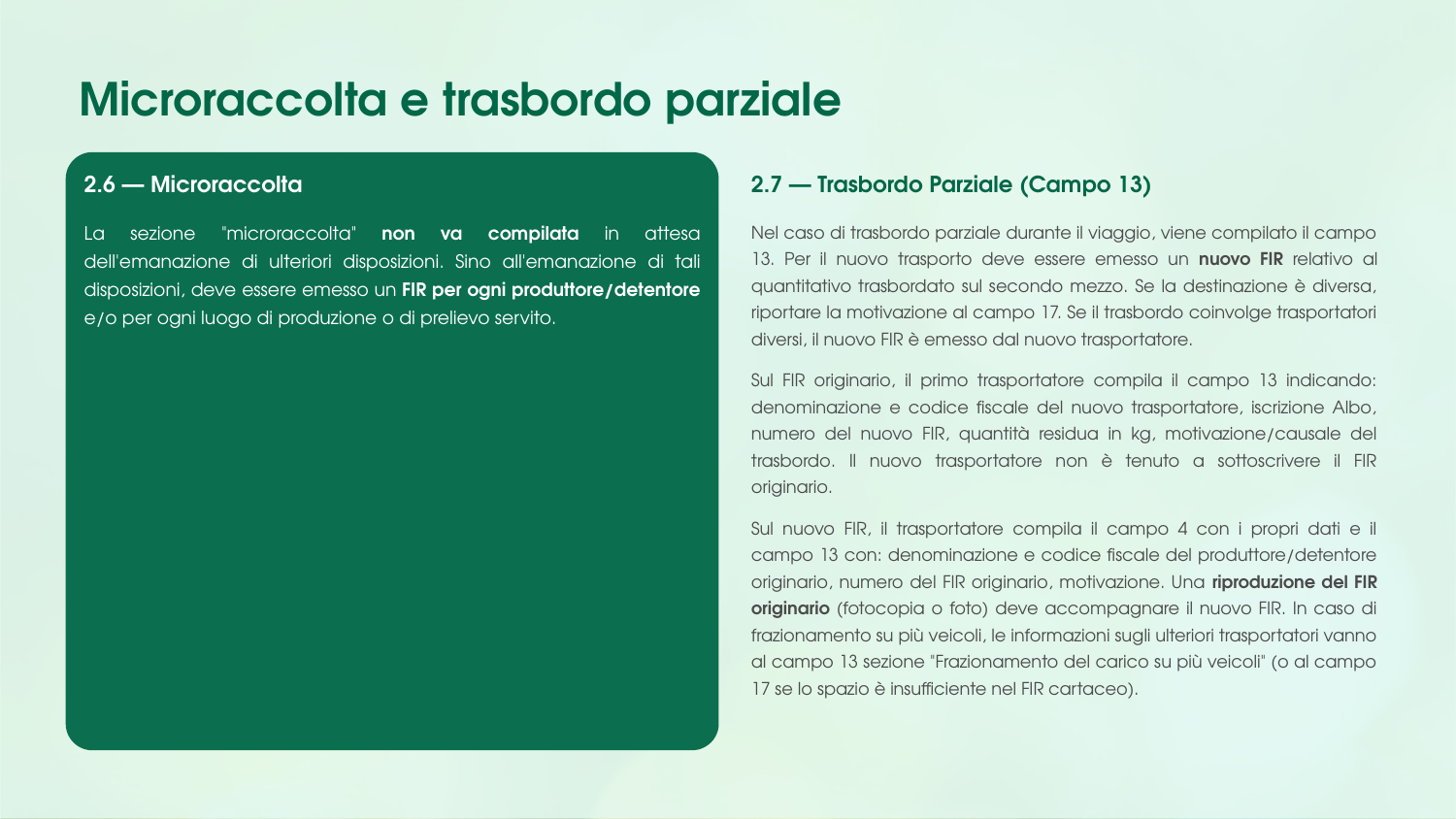

Microraccolta e trasbordo parziale

2.6 — Microraccolta
2.7 — Trasbordo Parziale (Campo 13)
La sezione "microraccolta" non va compilata in attesa dell'emanazione di ulteriori disposizioni. Sino all'emanazione di tali disposizioni, deve essere emesso un FIR per ogni produttore/detentore e/o per ogni luogo di produzione o di prelievo servito.
Nel caso di trasbordo parziale durante il viaggio, viene compilato il campo 13. Per il nuovo trasporto deve essere emesso un nuovo FIR relativo al quantitativo trasbordato sul secondo mezzo. Se la destinazione è diversa, riportare la motivazione al campo 17. Se il trasbordo coinvolge trasportatori diversi, il nuovo FIR è emesso dal nuovo trasportatore.
Sul FIR originario, il primo trasportatore compila il campo 13 indicando: denominazione e codice fiscale del nuovo trasportatore, iscrizione Albo, numero del nuovo FIR, quantità residua in kg, motivazione/causale del trasbordo. Il nuovo trasportatore non è tenuto a sottoscrivere il FIR originario.
Sul nuovo FIR, il trasportatore compila il campo 4 con i propri dati e il campo 13 con: denominazione e codice fiscale del produttore/detentore originario, numero del FIR originario, motivazione. Una riproduzione del FIR originario (fotocopia o foto) deve accompagnare il nuovo FIR. In caso di frazionamento su più veicoli, le informazioni sugli ulteriori trasportatori vanno al campo 13 sezione "Frazionamento del carico su più veicoli" (o al campo 17 se lo spazio è insufficiente nel FIR cartaceo).